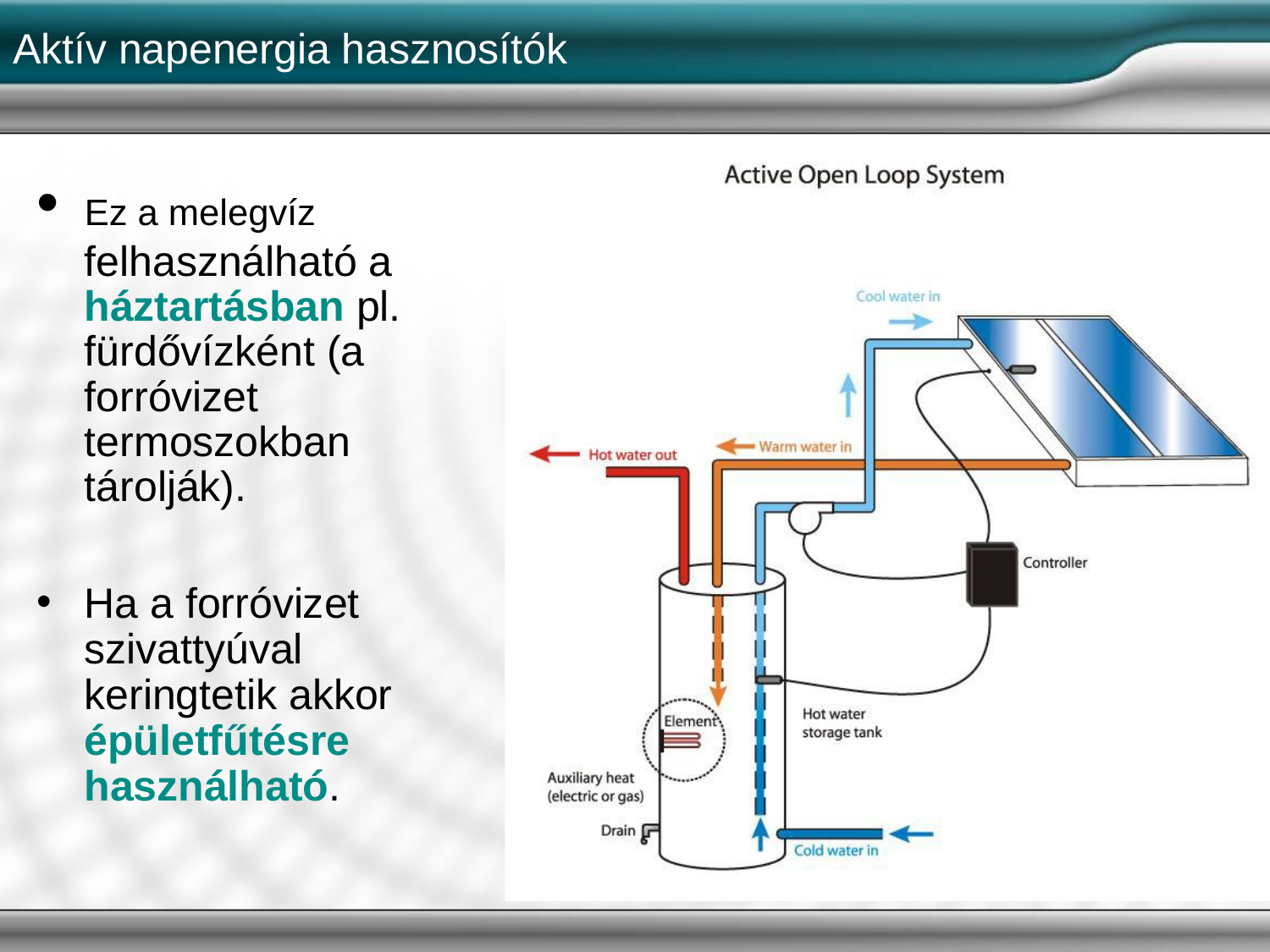

# Aktív napenergia hasznosítók

Ez a melegvíz felhasználható a háztartásban pl. fürdővízként (a forróvizet termoszokban tárolják).

Ha a forróvizet szivattyúval keringtetik akkor épületfűtésre használható.